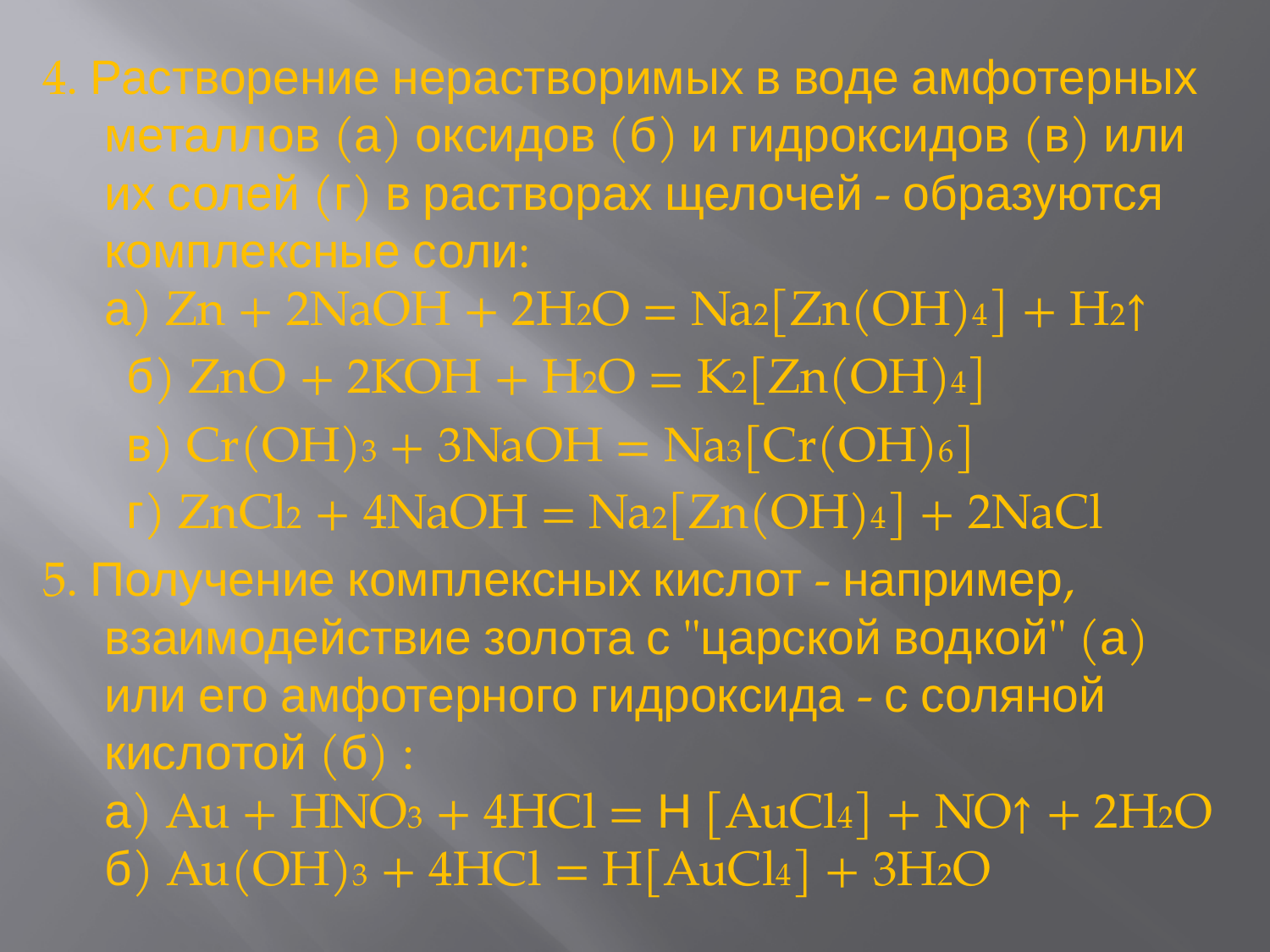

4. Растворение нерастворимых в воде амфотерных металлов (а) оксидов (б) и гидроксидов (в) или их солей (г) в растворах щелочей - образуются комплексные соли:
а) Zn + 2NaOH + 2H2O = Na2[Zn(OH)4] + H2↑
       б) ZnO + 2KOH + H2O = K2[Zn(OH)4]
       в) Cr(OH)3 + 3NaOH = Na3[Cr(OH)6]
       г) ZnCl2 + 4NaOH = Na2[Zn(OH)4] + 2NaCl
5. Получение комплексных кислот - например, взаимодействие золота с "царской водкой" (а) или его амфотерного гидроксида - с соляной кислотой (б) :
а) Au + HNO3 + 4HCl = Н [AuCl4] + NO↑ + 2H2O
б) Au(OH)3 + 4HCl = H[AuCl4] + 3H2O